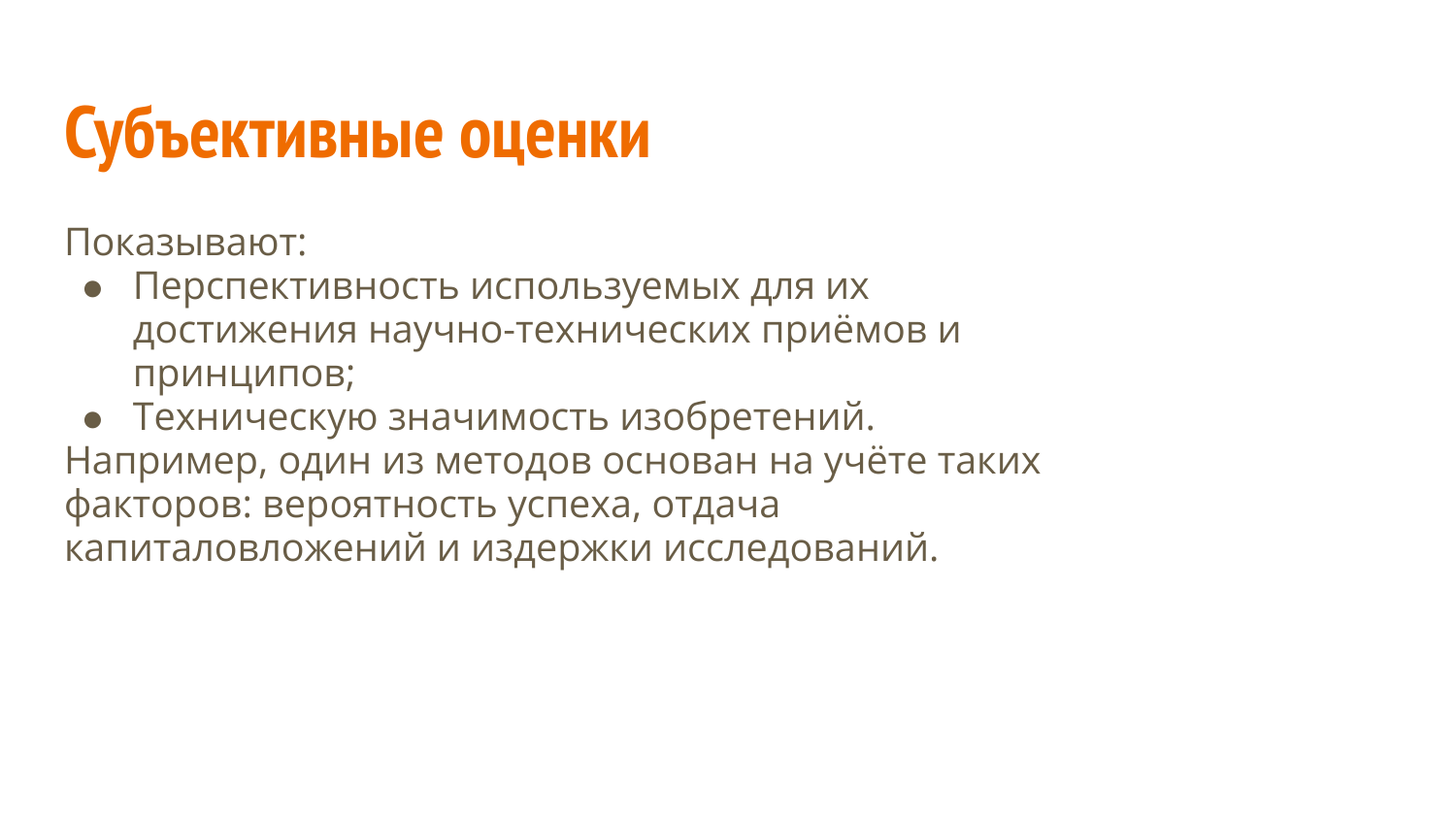

# Субъективные оценки
Показывают:
Перспективность используемых для их достижения научно-технических приёмов и принципов;
Техническую значимость изобретений.
Например, один из методов основан на учёте таких факторов: вероятность успеха, отдача капиталовложений и издержки исследований.